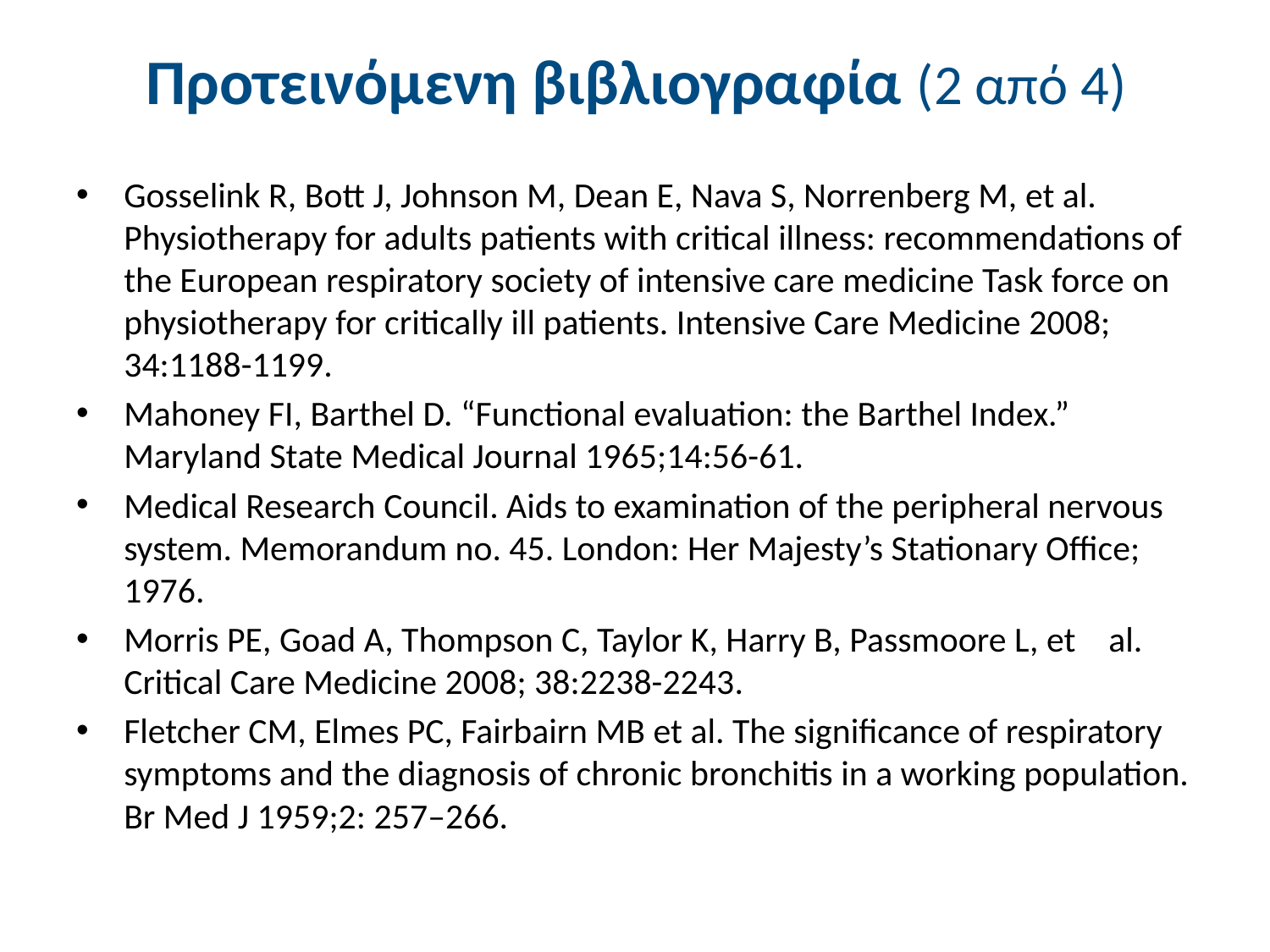

# Προτεινόμενη βιβλιογραφία (2 από 4)
Gosselink R, Bott J, Johnson M, Dean E, Nava S, Norrenberg M, et al. Physiotherapy for adults patients with critical illness: recommendations of the European respiratory society of intensive care medicine Task force on physiotherapy for critically ill patients. Intensive Care Medicine 2008; 34:1188-1199.
Mahoney FI, Barthel D. “Functional evaluation: the Barthel Index.” Maryland State Medical Journal 1965;14:56-61.
Medical Research Council. Aids to examination of the peripheral nervous system. Memorandum no. 45. London: Her Majesty’s Stationary Office; 1976.
Morris PE, Goad A, Thompson C, Taylor K, Harry B, Passmoore L, et    al.  Critical Care Medicine 2008; 38:2238-2243.
Fletcher CM, Elmes PC, Fairbairn MB et al. The signiﬁcance of respiratory symptoms and the diagnosis of chronic bronchitis in a working population. Br Med J 1959;2: 257–266.